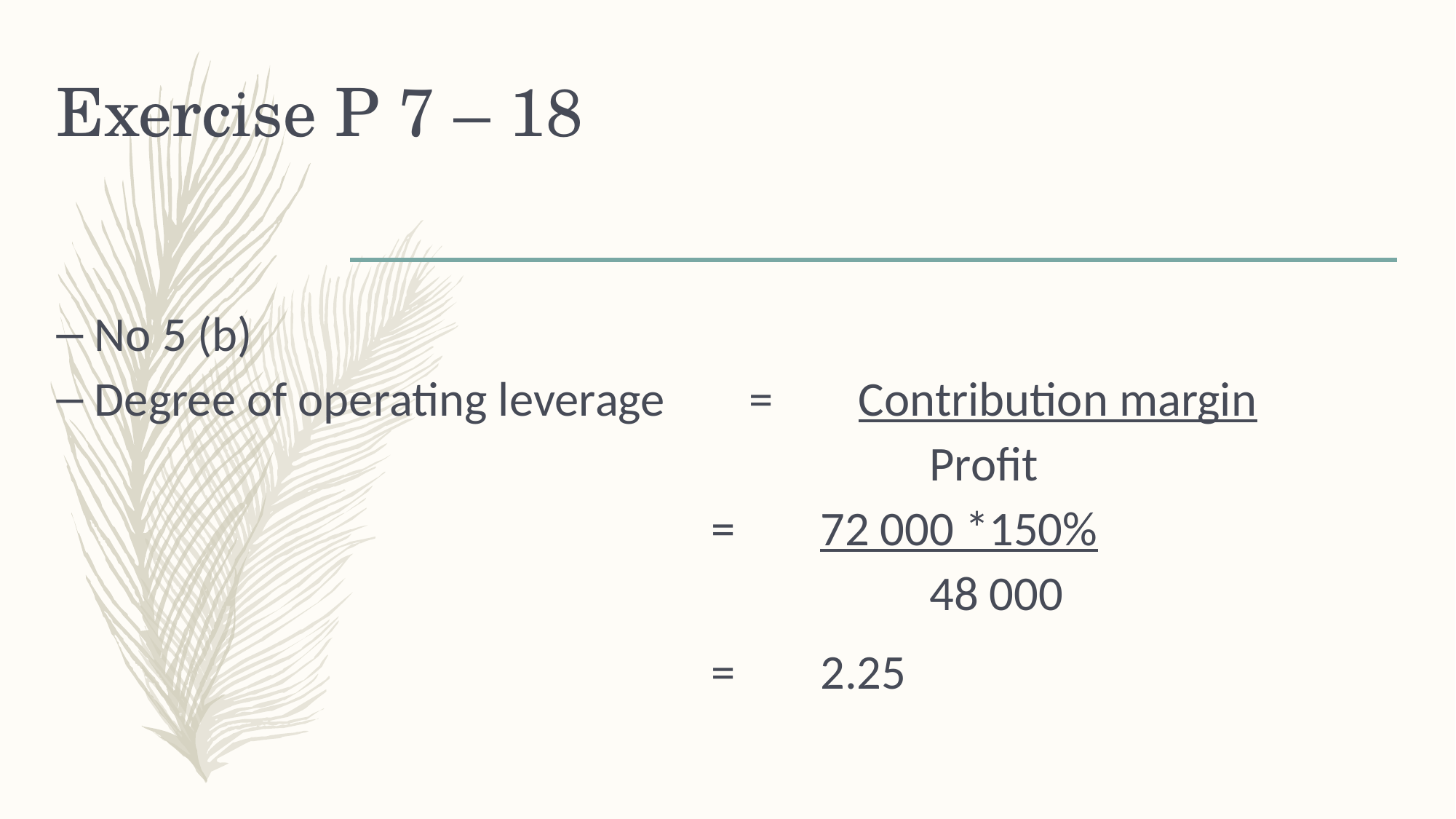

# Exercise P 7 – 18
No 5 (b)
Degree of operating leverage 	= 	Contribution margin
 								Profit
						=	72 000 *150%
					     			48 000
						= 	2.25